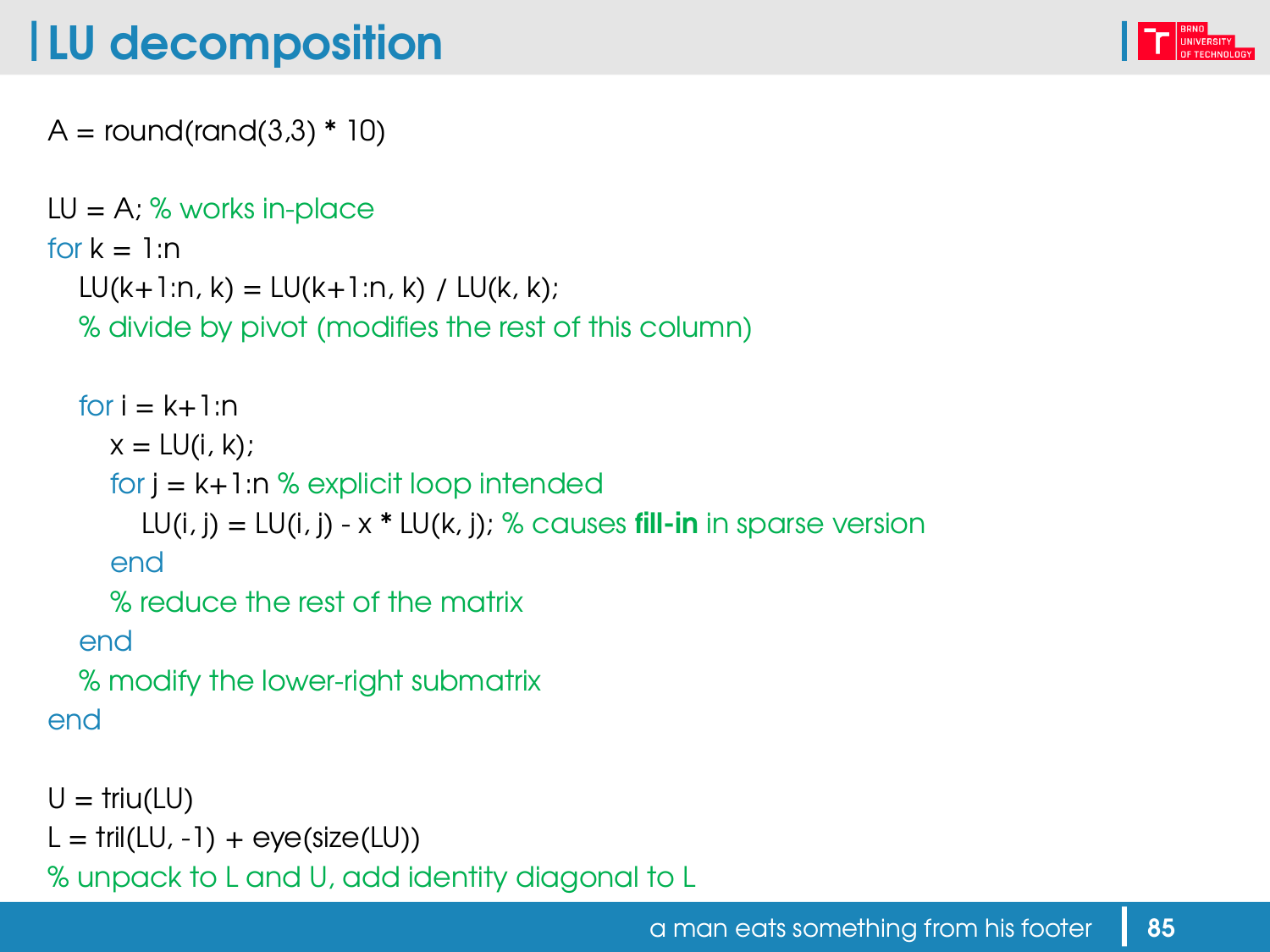

# LU decomposition
A = round(rand(3,3) * 10)

LU = A; % works in-place
for k = 1:n
    LU(k+1:n, k) = LU(k+1:n, k) / LU(k, k);
    % divide by pivot (modifies the rest of this column)

    for i = k+1:n
        x = LU(i, k);
        for j = k+1:n % explicit loop intended
            LU(i, j) = LU(i, j) - x * LU(k, j); % causes fill-in in sparse version
        end
        % reduce the rest of the matrix
    end
    % modify the lower-right submatrix
end

U = triu(LU)
L = tril(LU, -1) + eye(size(LU))
% unpack to L and U, add identity diagonal to L
a man eats something from his footer
85